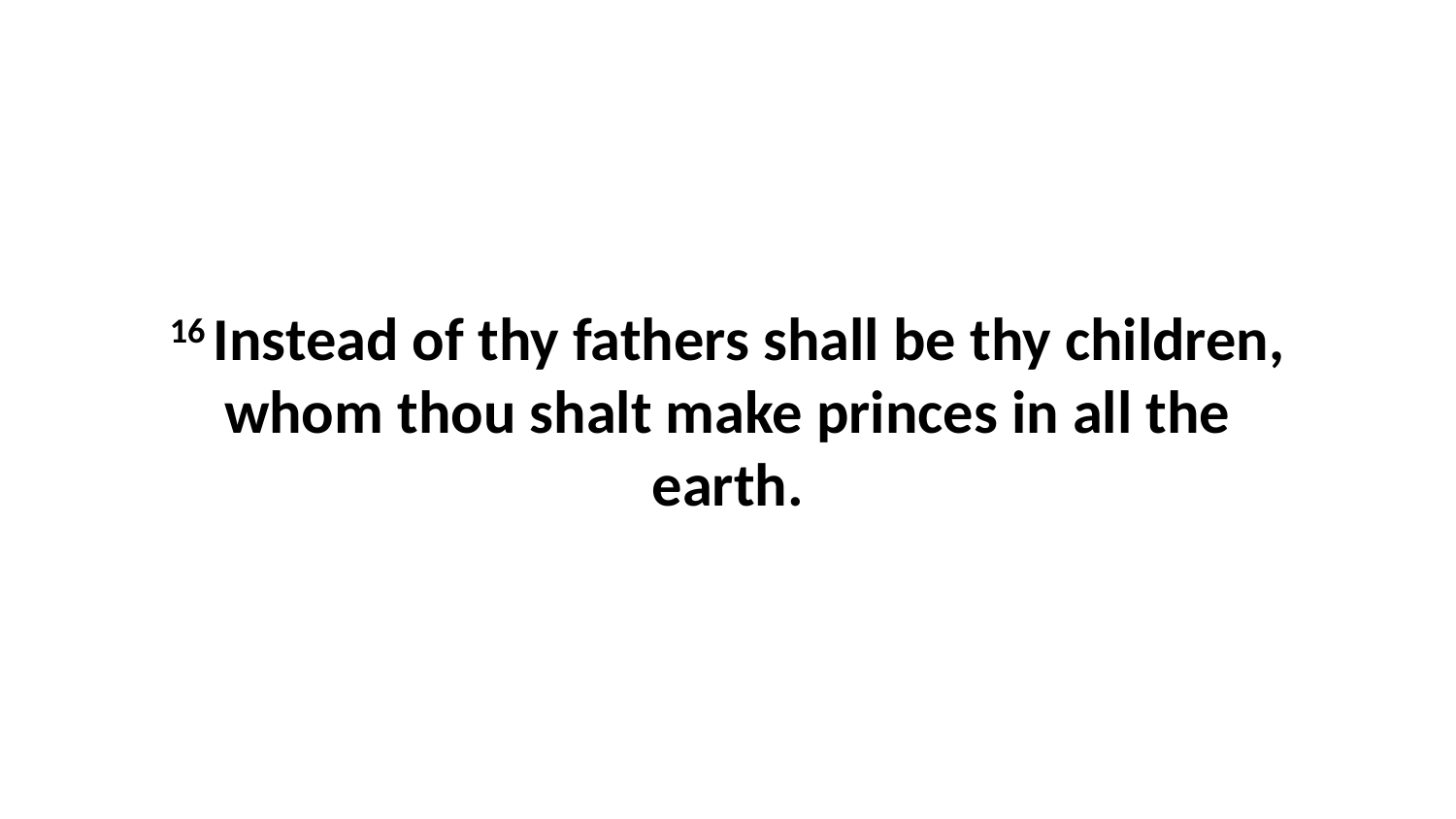

16 Instead of thy fathers shall be thy children, whom thou shalt make princes in all the earth.